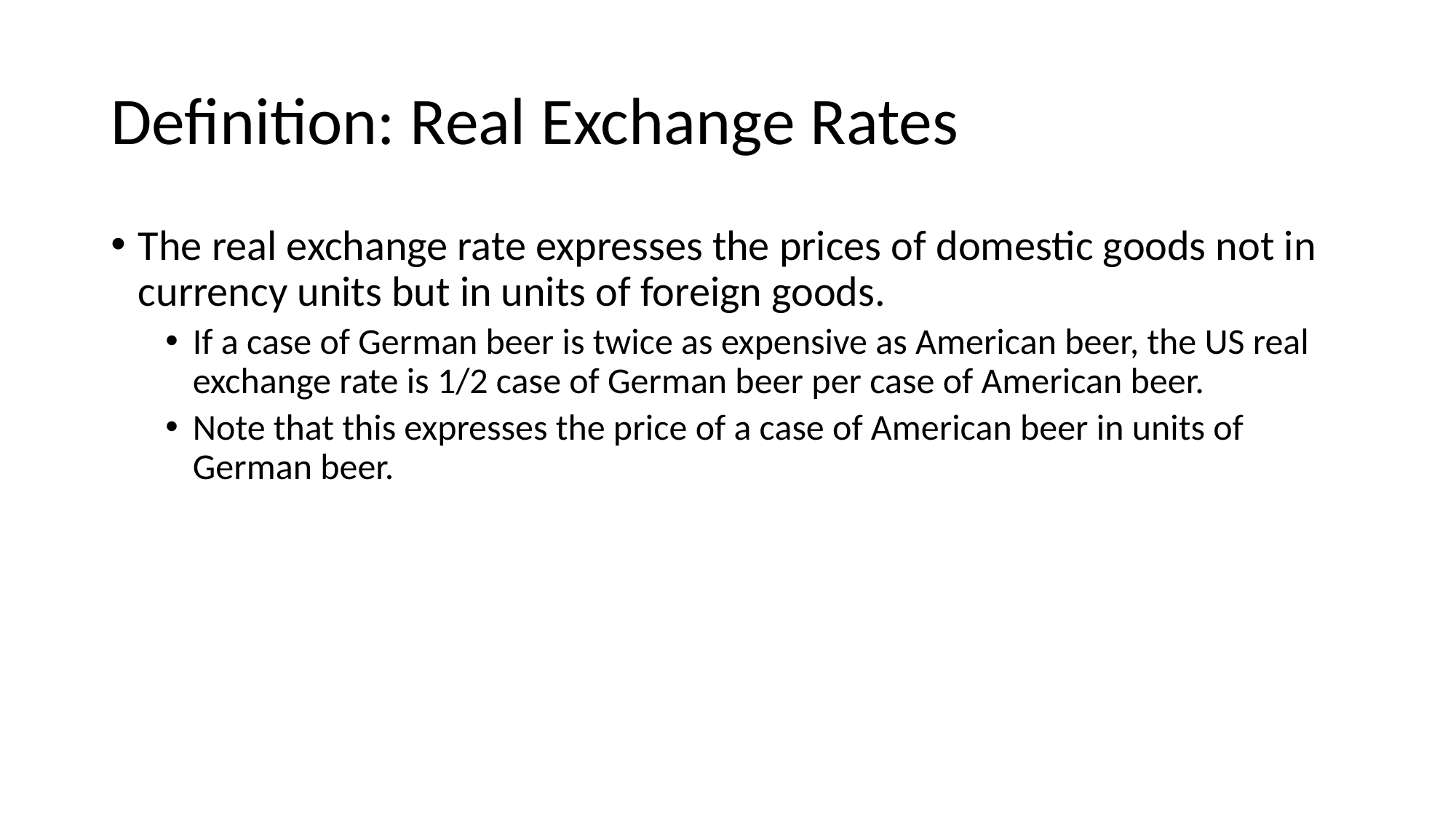

# Definition: Real Exchange Rates
The real exchange rate expresses the prices of domestic goods not in currency units but in units of foreign goods.
If a case of German beer is twice as expensive as American beer, the US real exchange rate is 1/2 case of German beer per case of American beer.
Note that this expresses the price of a case of American beer in units of German beer.